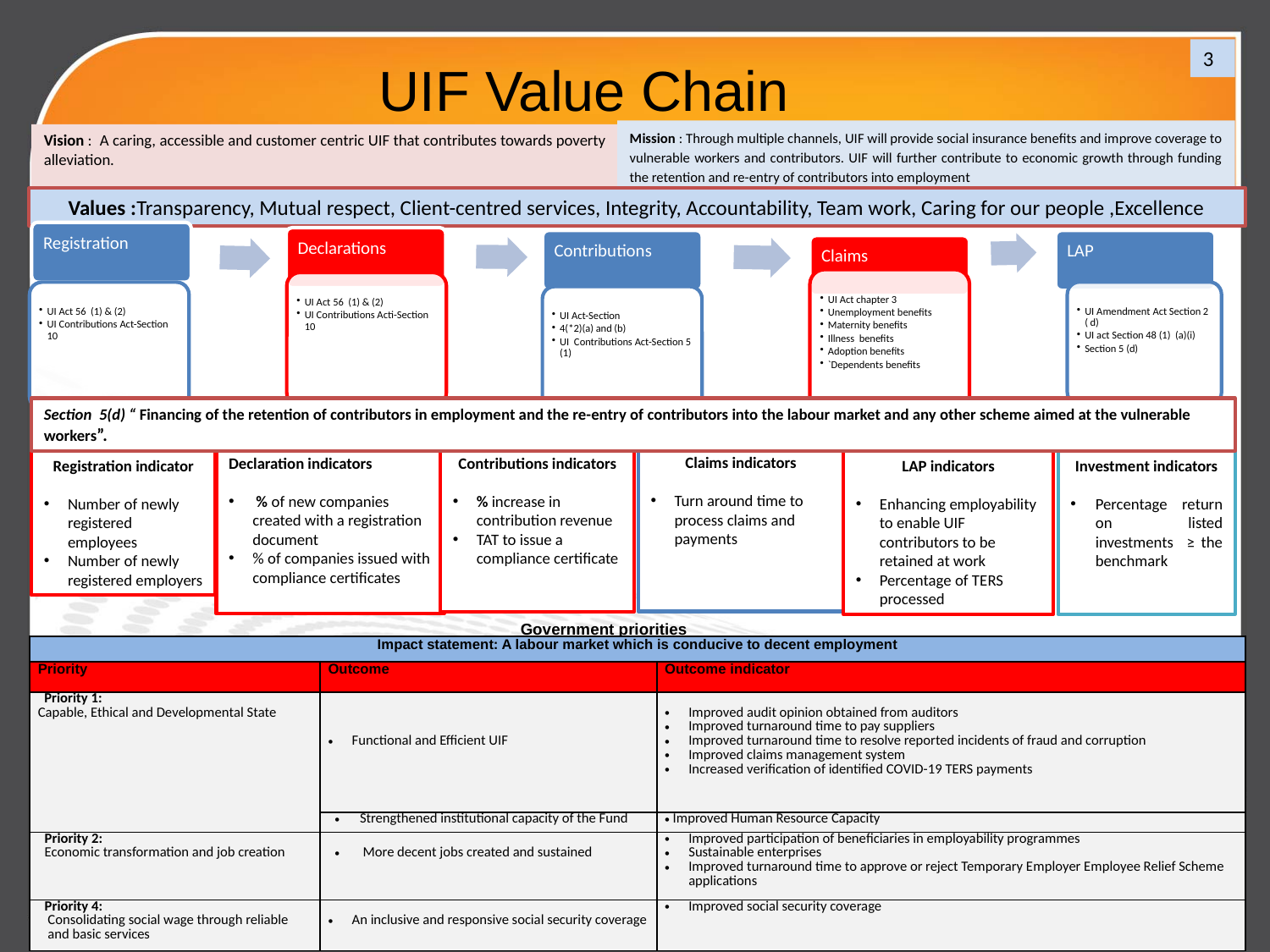

3
UIF Value Chain
Mission : Through multiple channels, UIF will provide social insurance benefits and improve coverage to vulnerable workers and contributors. UIF will further contribute to economic growth through funding the retention and re-entry of contributors into employment
Vision :  A caring, accessible and customer centric UIF that contributes towards poverty alleviation.

Registration

UI Act 56  (1) & (2)
UI Contributions Act-Section 10

Declarations

UI Act 56  (1) & (2)
UI Contributions Acti-Section 10

Contributions

UI Act-Section
4(*2)(a) and (b)
UI  Contributions Act-Section 5 (1)

Claims

UI Act chapter 3
Unemployment benefits
Maternity benefits
Illness  benefits
Adoption benefits
`Dependents benefits

LAP

UI Amendment Act Section 2 ( d)
UI act Section 48 (1)  (a)(i)
Section 5 (d)

Values :Transparency, Mutual respect, Client-centred services, Integrity, Accountability, Team work, Caring for our people ,Excellence

Section  5(d) “ Financing of the retention of contributors in employment and the re-entry of contributors into the labour market and any other scheme aimed at the vulnerable workers”.
Claims indicators

Turn around time to process claims and payments

Declaration indicators

 % of new companies created with a registration document
% of companies issued with compliance certificates

Contributions indicators

% increase in contribution revenue
TAT to issue a compliance certificate

Investment indicators

Percentage return on listed investments  ≥ the benchmark

Registration indicator

Number of newly registered employees
Number of newly registered employers
LAP indicators

Enhancing employability to enable UIF contributors to be retained at work
Percentage of TERS processed
Government priorities
| Impact statement: A labour market which is conducive to decent employment |  |  |
| --- | --- | --- |
| Priority | Outcome | Outcome indicator |
| Priority 1: Capable, Ethical and Developmental State | Functional and Efficient UIF | Improved audit opinion obtained from auditors Improved turnaround time to pay suppliers Improved turnaround time to resolve reported incidents of fraud and corruption Improved claims management system Increased verification of identified COVID-19 TERS payments |
|  | Strengthened institutional capacity of the Fund | Improved Human Resource Capacity |
| Priority 2: Economic transformation and job creation | More decent jobs created and sustained | Improved participation of beneficiaries in employability programmes Sustainable enterprises Improved turnaround time to approve or reject Temporary Employer Employee Relief Scheme applications |
| Priority 4: Consolidating social wage through reliable and basic services | An inclusive and responsive social security coverage | Improved social security coverage |